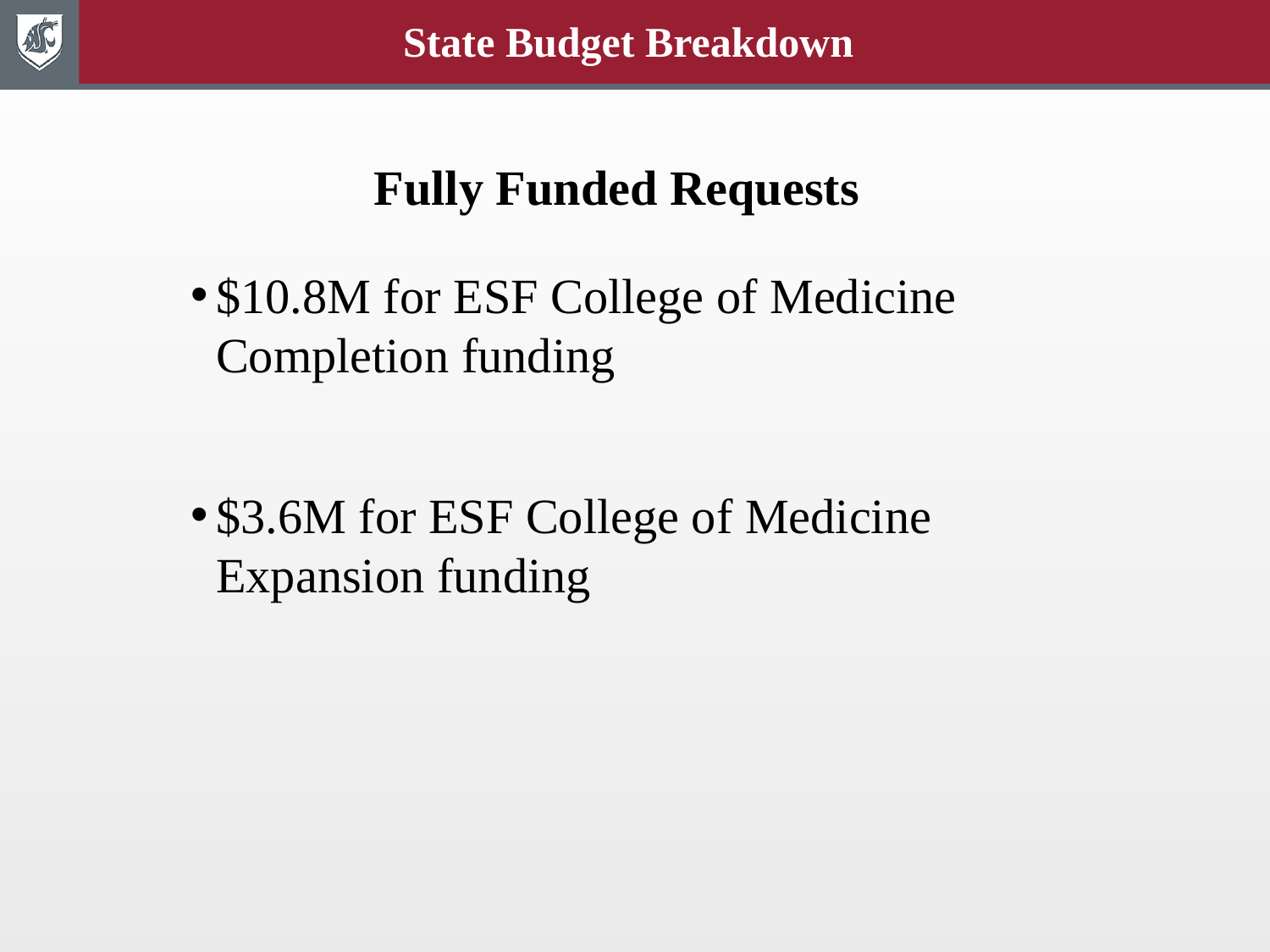

State Budget Breakdown
Fully Funded Requests
$10.8M for ESF College of Medicine Completion funding

$3.6M for ESF College of Medicine Expansion funding